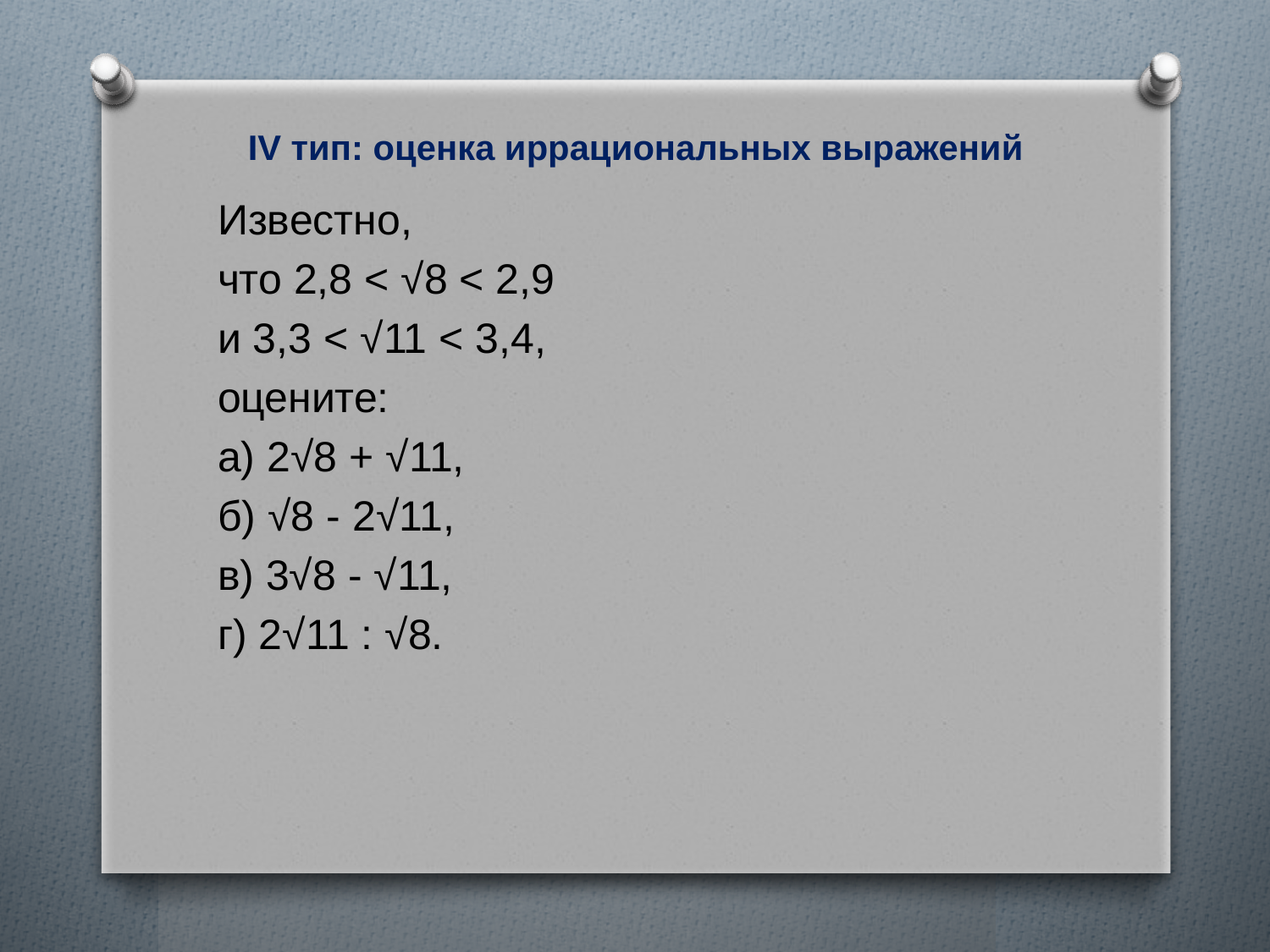

# IV тип: оценка иррациональных выражений
Известно,
что 2,8 < √8 < 2,9
и 3,3 < √11 < 3,4,
оцените:
а) 2√8 + √11,
б) √8 - 2√11,
в) 3√8 - √11,
г) 2√11 : √8.